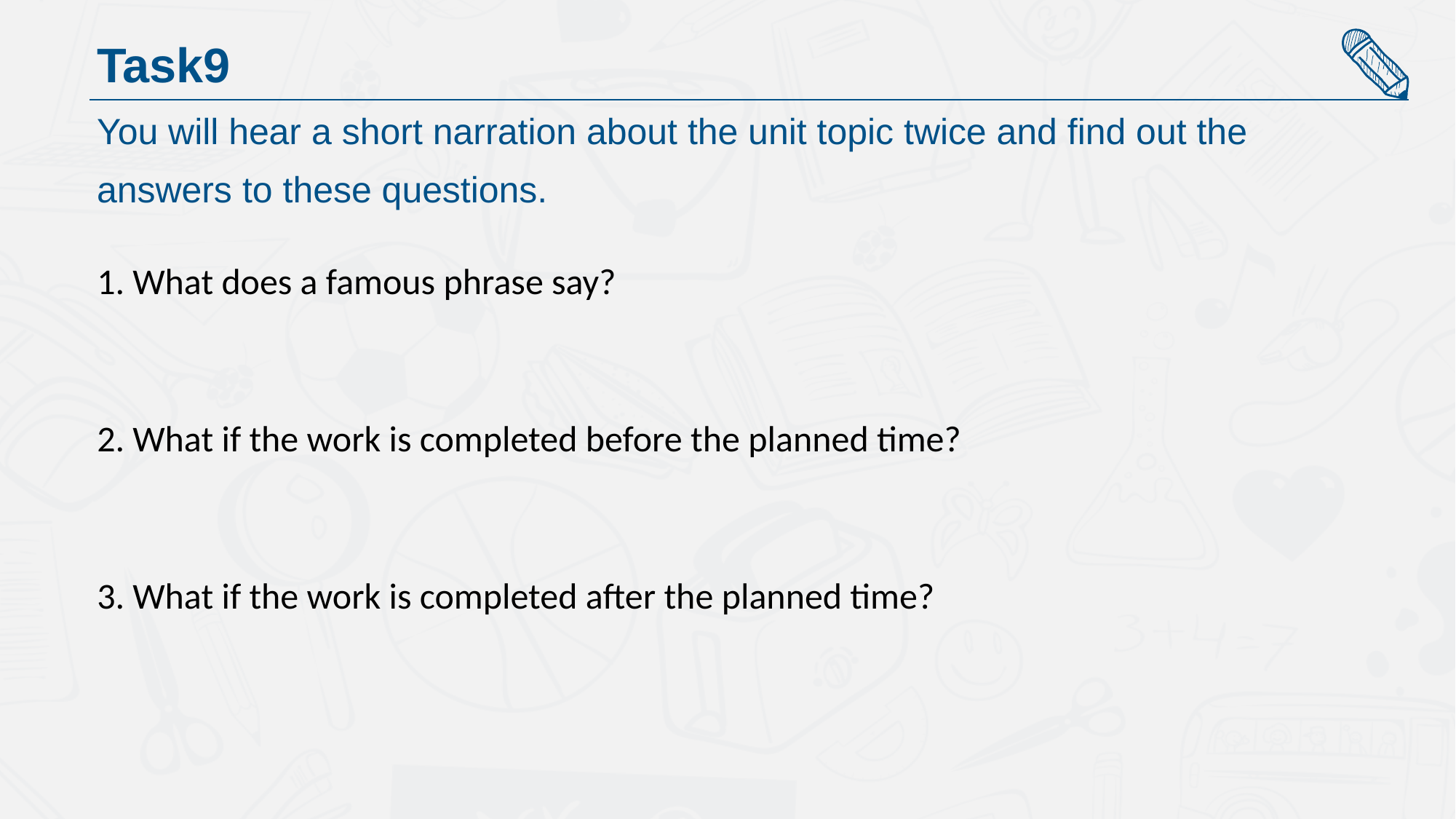

Task9
You will hear a short narration about the unit topic twice and find out the
answers to these questions.
1. What does a famous phrase say?

2. What if the work is completed before the planned time?

3. What if the work is completed after the planned time?